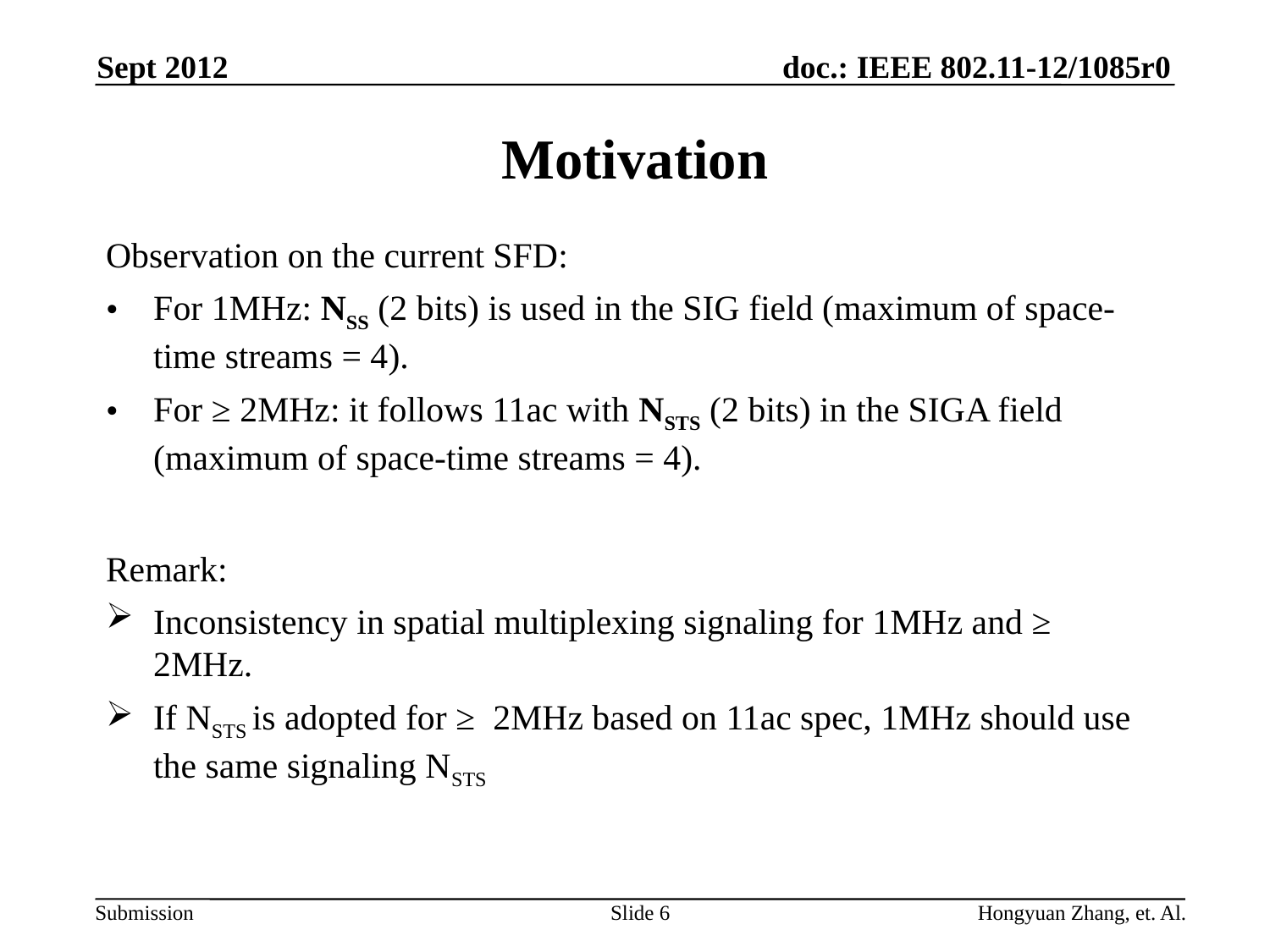

Sept 2012
# Motivation
Observation on the current SFD:
For 1MHz: NSS (2 bits) is used in the SIG field (maximum of space-time streams = 4).
For ≥ 2MHz: it follows 11ac with NSTS (2 bits) in the SIGA field (maximum of space-time streams = 4).

Remark:
Inconsistency in spatial multiplexing signaling for 1MHz and ≥ 2MHz.
If NSTS is adopted for ≥  2MHz based on 11ac spec, 1MHz should use the same signaling NSTS

Slide 6
Hongyuan Zhang, et. Al.